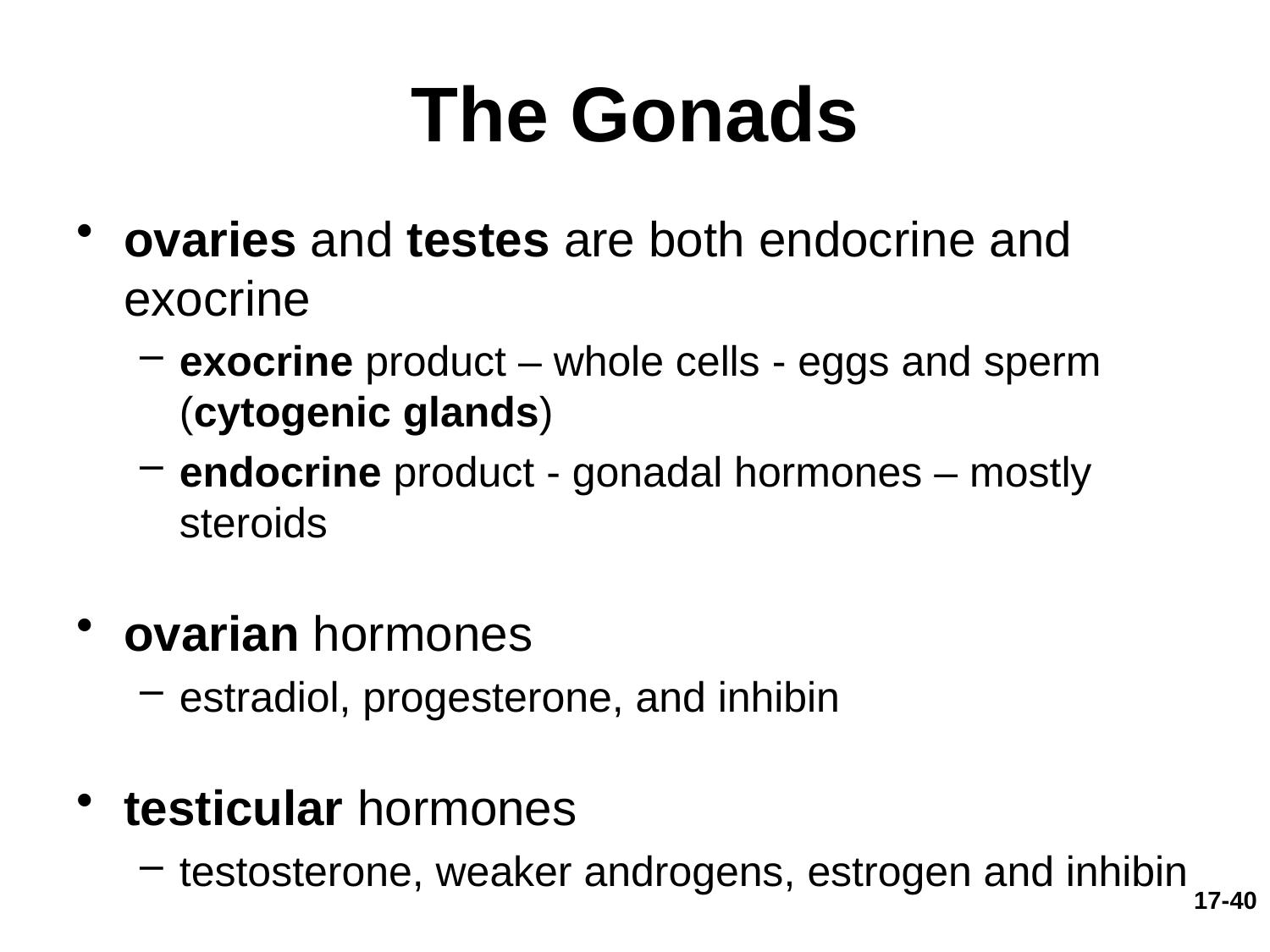

# The Gonads
ovaries and testes are both endocrine and exocrine
exocrine product – whole cells - eggs and sperm (cytogenic glands)
endocrine product - gonadal hormones – mostly steroids

ovarian hormones
estradiol, progesterone, and inhibin

testicular hormones
testosterone, weaker androgens, estrogen and inhibin
17-40